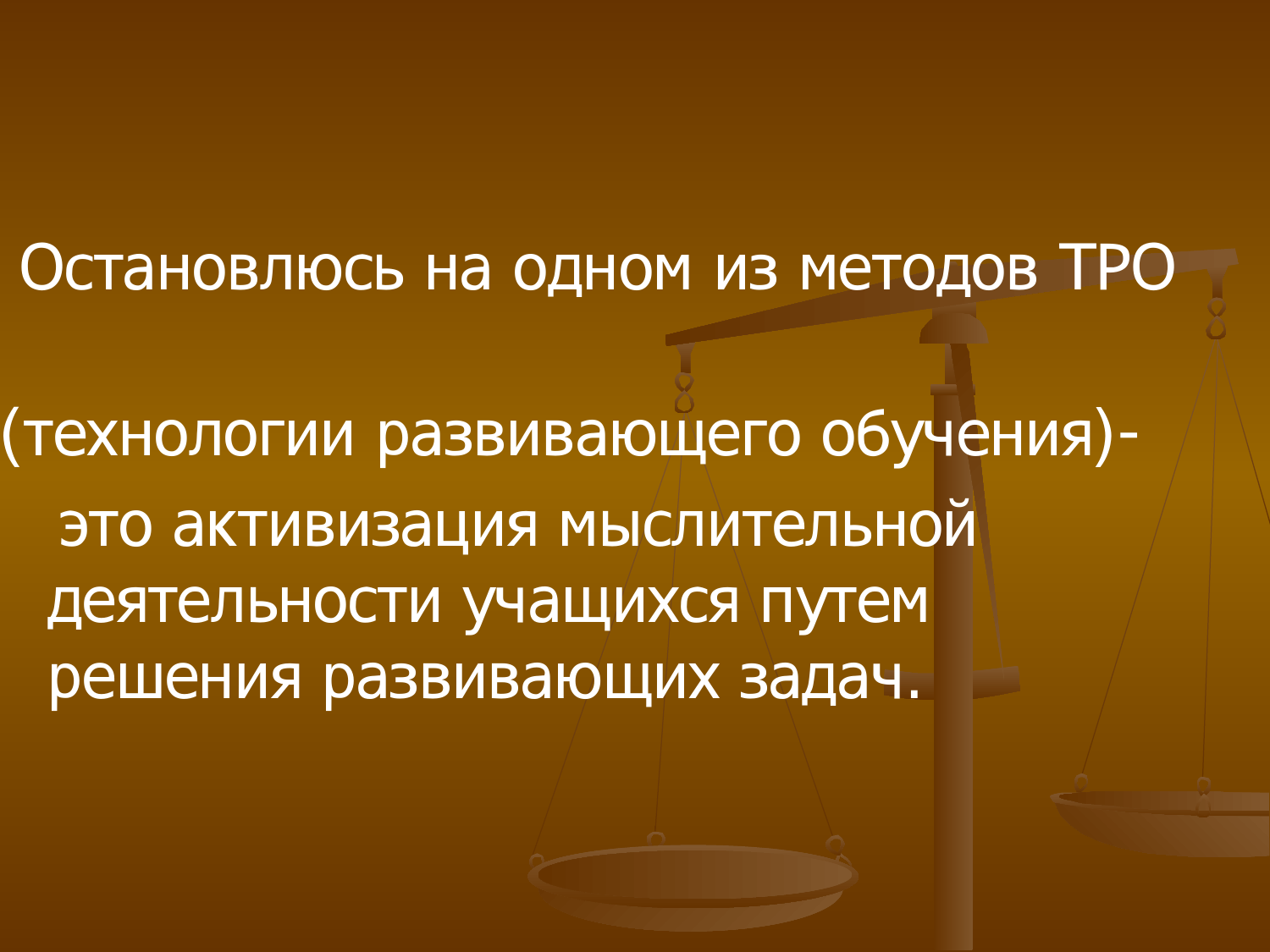

Остановлюсь на одном из методов ТРО
(технологии развивающего обучения)-
   это активизация мыслительной            деятельности учащихся путем    решения развивающих задач.